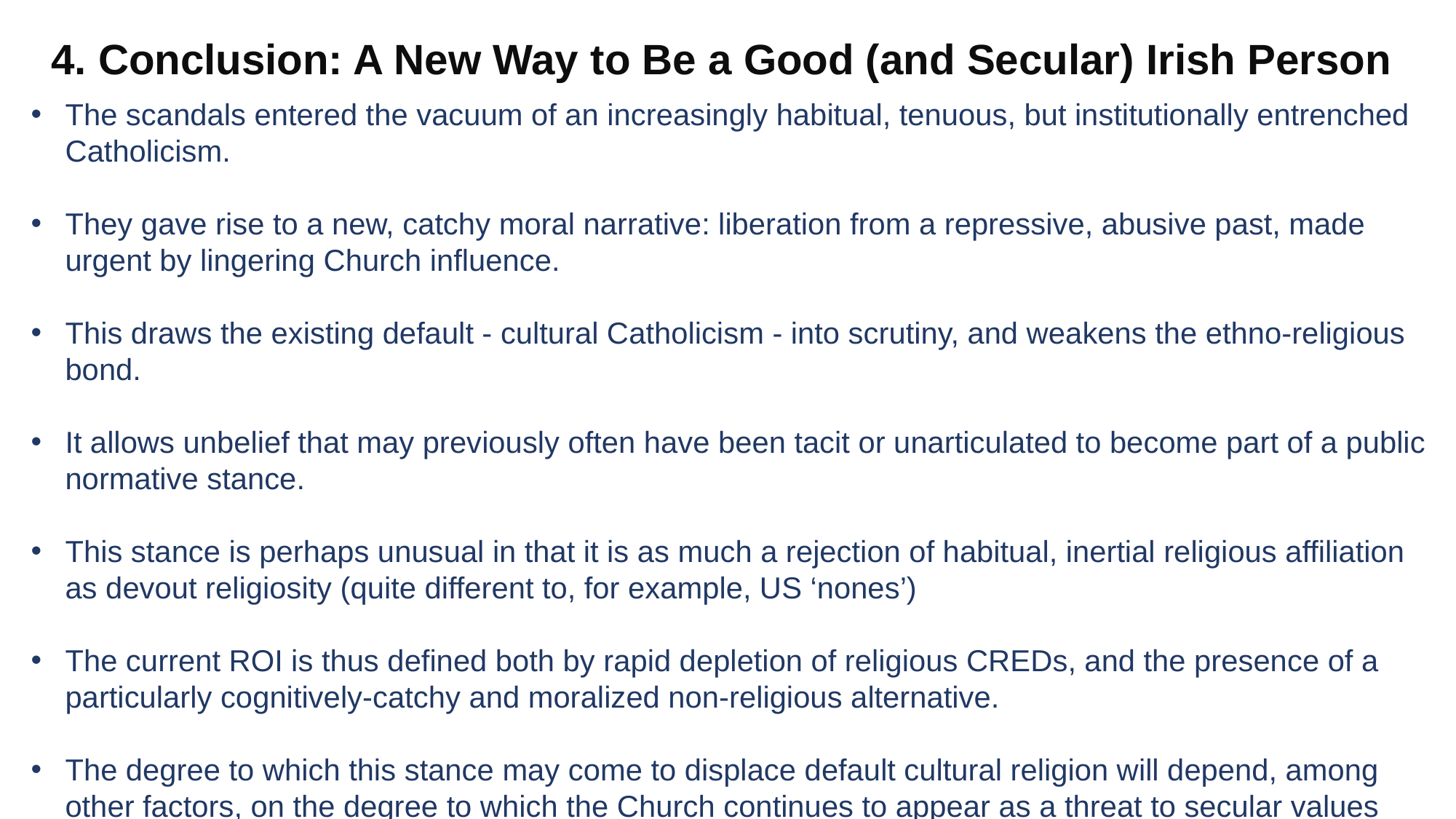

# 4. Conclusion: A New Way to Be a Good (and Secular) Irish Person

The scandals entered the vacuum of an increasingly habitual, tenuous, but institutionally entrenched Catholicism.

They gave rise to a new, catchy moral narrative: liberation from a repressive, abusive past, made urgent by lingering Church influence.

This draws the existing default - cultural Catholicism - into scrutiny, and weakens the ethno-religious bond.

It allows unbelief that may previously often have been tacit or unarticulated to become part of a public normative stance.

This stance is perhaps unusual in that it is as much a rejection of habitual, inertial religious affiliation as devout religiosity (quite different to, for example, US ‘nones’)

The current ROI is thus defined both by rapid depletion of religious CREDs, and the presence of a particularly cognitively-catchy and moralized non-religious alternative.

The degree to which this stance may come to displace default cultural religion will depend, among other factors, on the degree to which the Church continues to appear as a threat to secular values and ambitions.